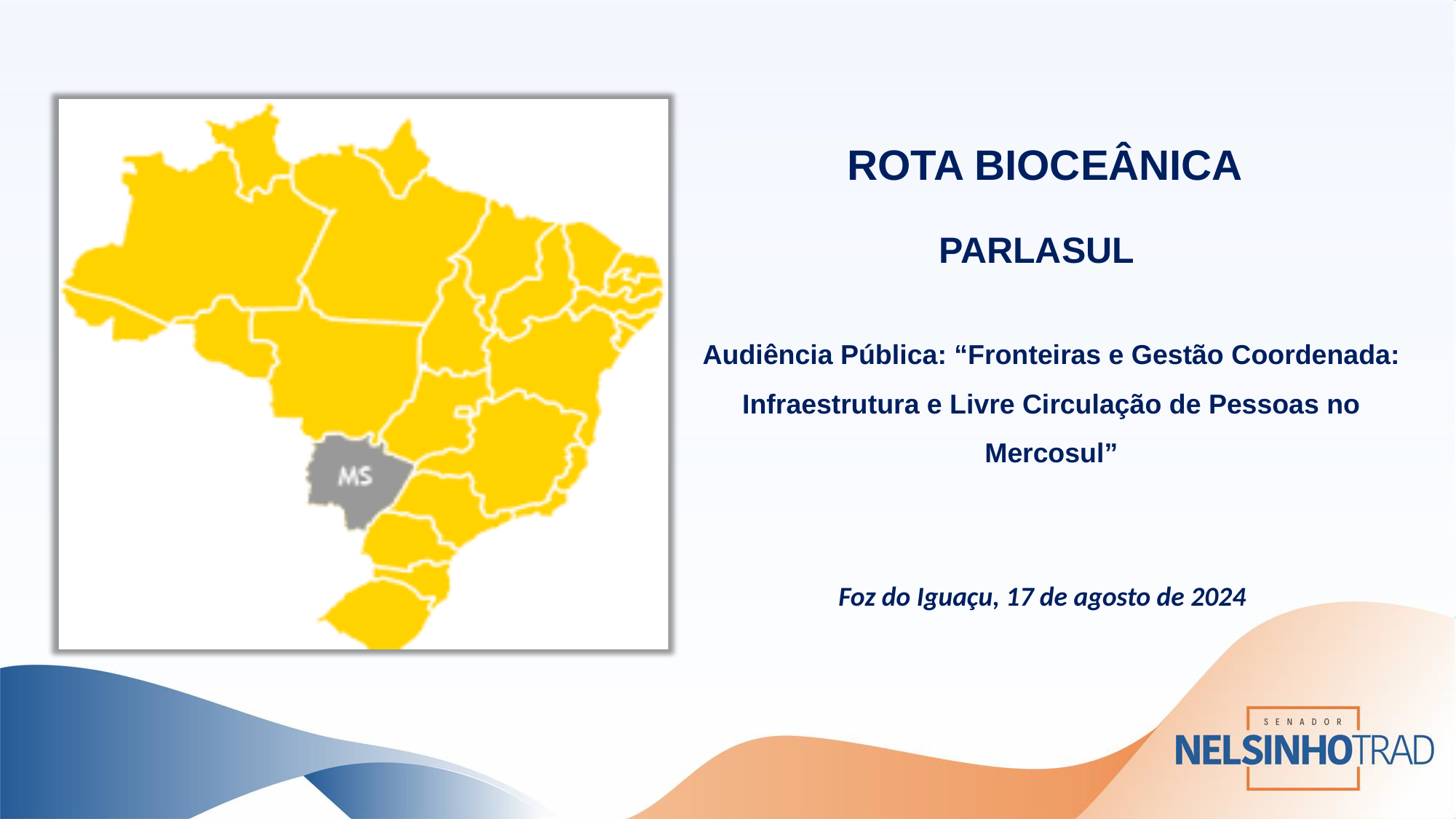

ROTA BIOCEÂNICA
PARLASUL

Audiência Pública: “Fronteiras e Gestão Coordenada: Infraestrutura e Livre Circulação de Pessoas no Mercosul”
Foz do Iguaçu, 17 de agosto de 2024